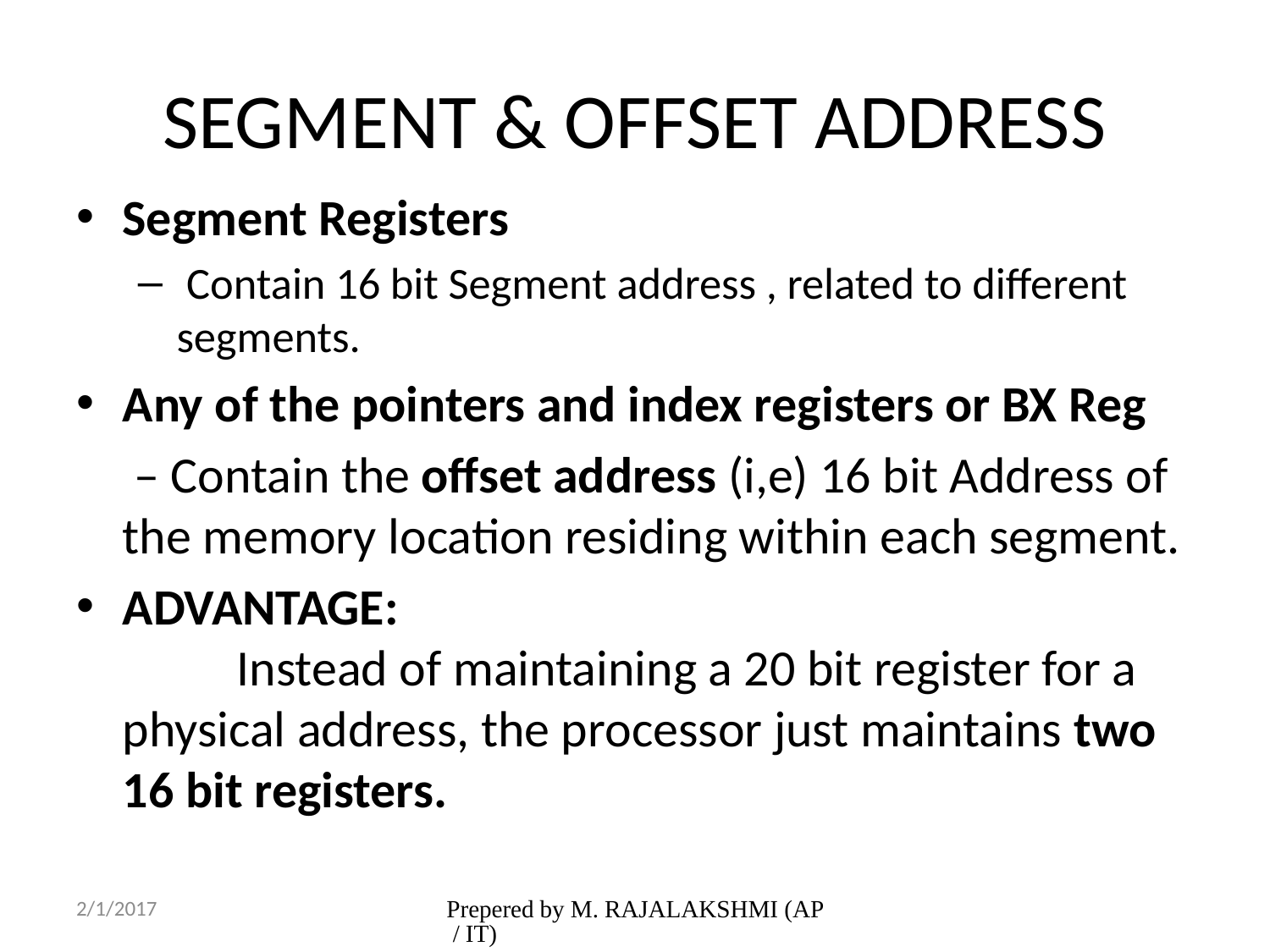

# SEGMENT & OFFSET ADDRESS
Segment Registers
 Contain 16 bit Segment address , related to different segments.
Any of the pointers and index registers or BX Reg
	 – Contain the offset address (i,e) 16 bit Address of the memory location residing within each segment.
ADVANTAGE:
	Instead of maintaining a 20 bit register for a physical address, the processor just maintains two 16 bit registers.

2/1/2017
Prepered by M. RAJALAKSHMI (AP / IT)